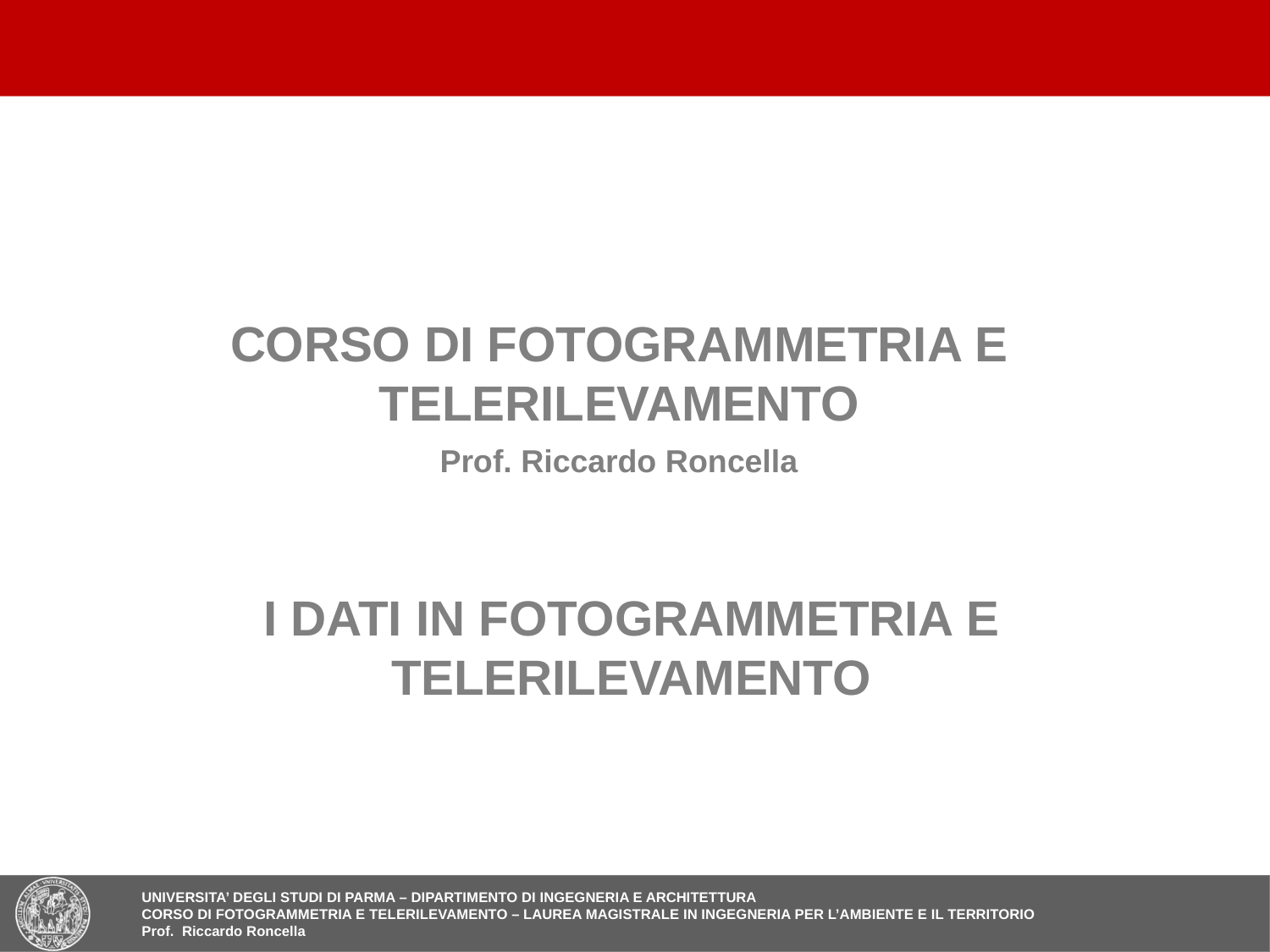

CORSO DI FOTOGRAMMETRIA E TELERILEVAMENTO
Prof. Riccardo Roncella
I DATI IN FOTOGRAMMETRIA E TELERILEVAMENTO